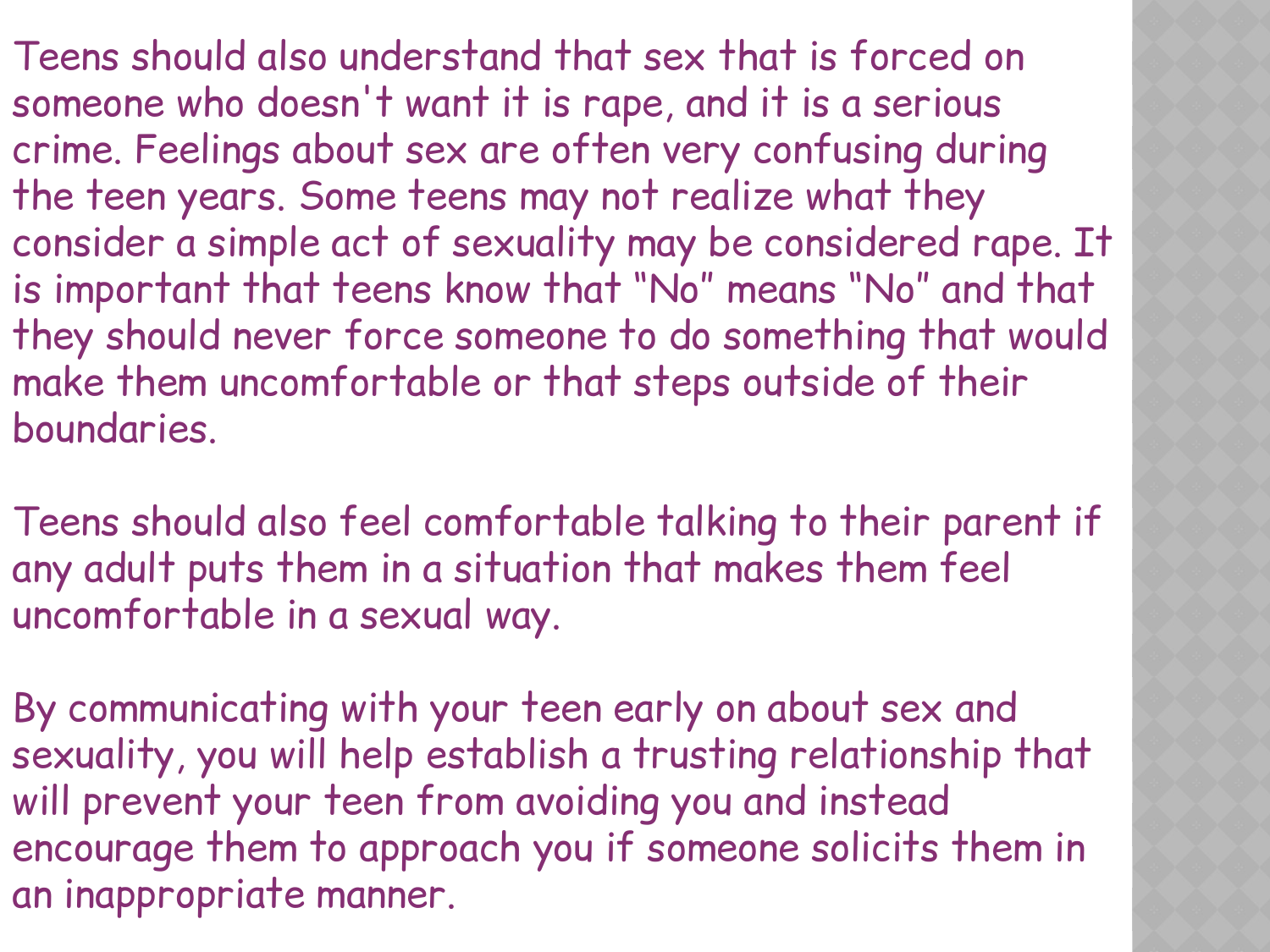

Teens should also understand that sex that is forced on someone who doesn't want it is rape, and it is a serious crime. Feelings about sex are often very confusing during the teen years. Some teens may not realize what they consider a simple act of sexuality may be considered rape. It is important that teens know that “No” means “No” and that they should never force someone to do something that would make them uncomfortable or that steps outside of their boundaries.  
 
Teens should also feel comfortable talking to their parent if any adult puts them in a situation that makes them feel uncomfortable in a sexual way.  
 
By communicating with your teen early on about sex and sexuality, you will help establish a trusting relationship that will prevent your teen from avoiding you and instead encourage them to approach you if someone solicits them in an inappropriate manner.